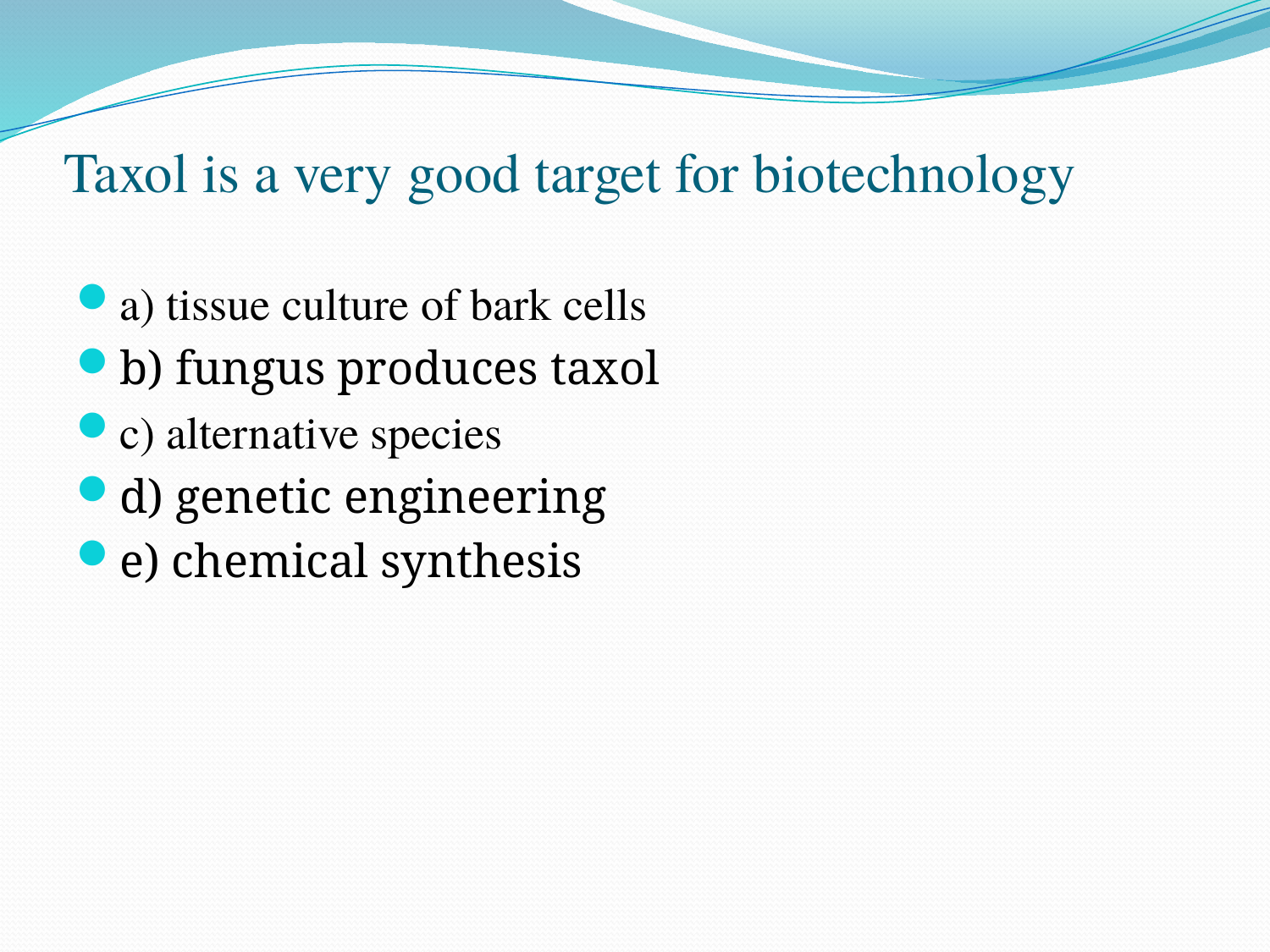

# Taxol is a very good target for biotechnology
a) tissue culture of bark cells
b) fungus produces taxol
c) alternative species
d) genetic engineering
e) chemical synthesis